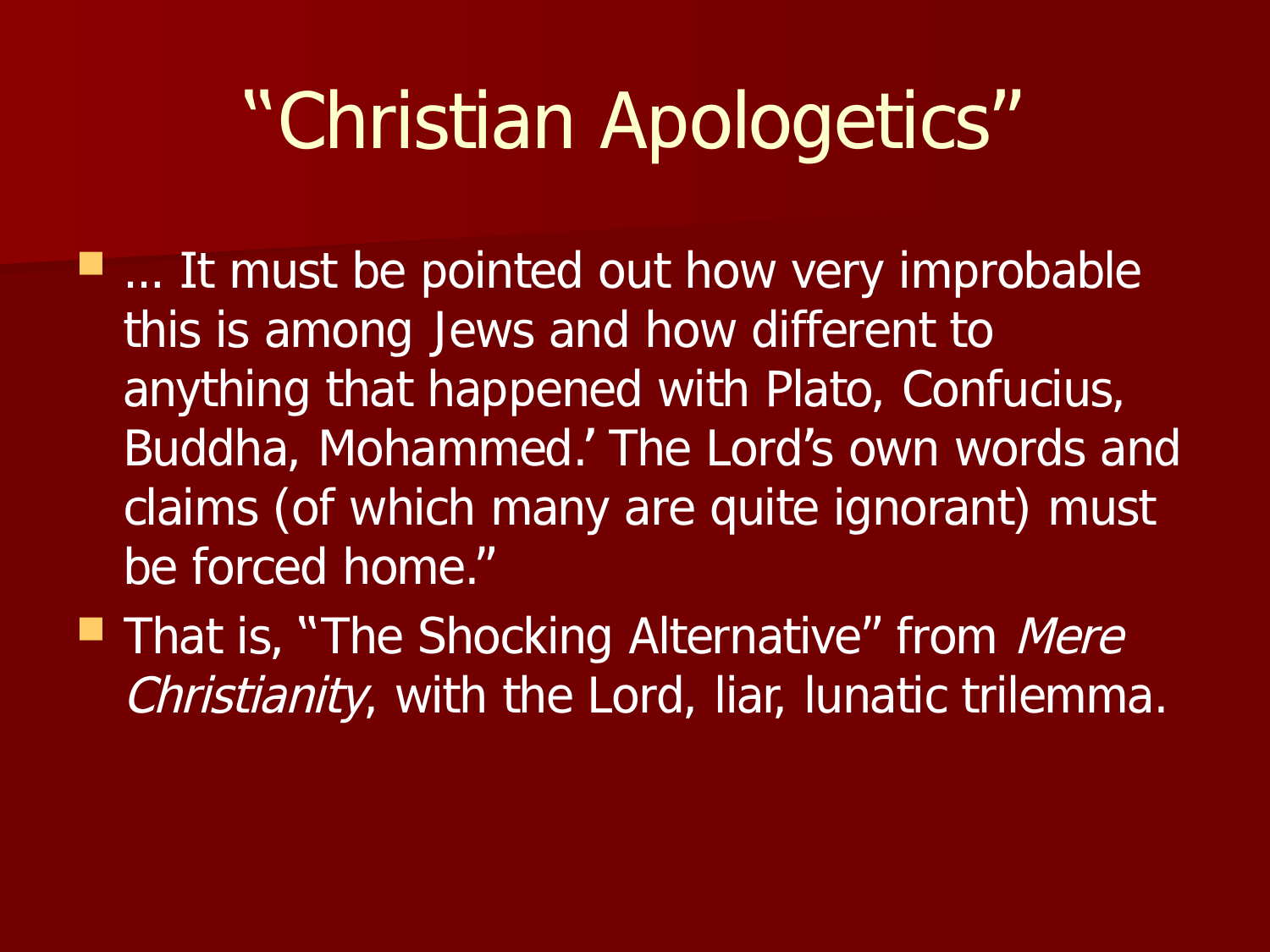

# “Christian Apologetics”
… It must be pointed out how very improbable this is among Jews and how different to anything that happened with Plato, Confucius, Buddha, Mohammed.’ The Lord’s own words and claims (of which many are quite ignorant) must be forced home.”
That is, “The Shocking Alternative” from Mere Christianity, with the Lord, liar, lunatic trilemma.